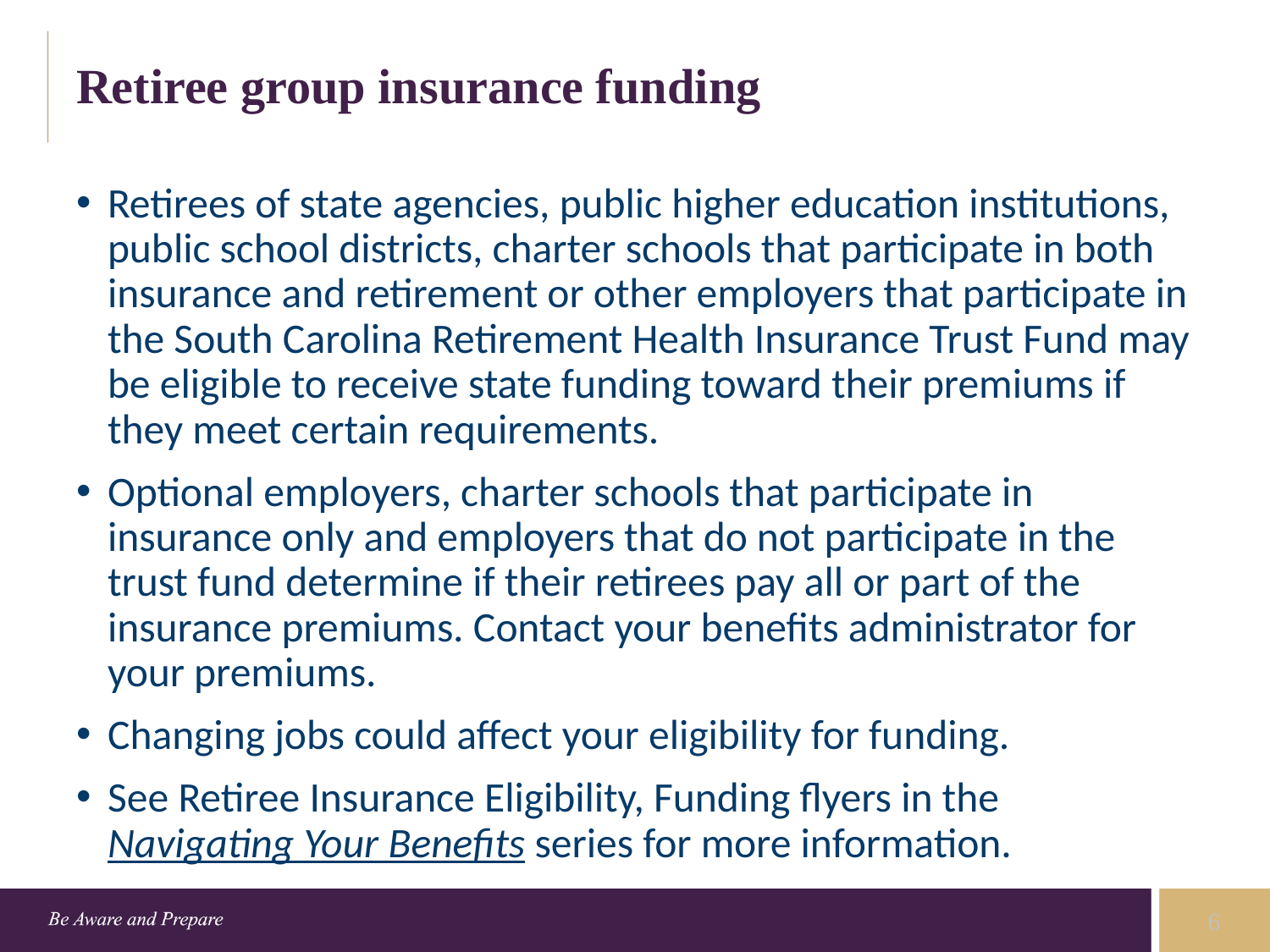

# Retiree group insurance funding
Retirees of state agencies, public higher education institutions, public school districts, charter schools that participate in both insurance and retirement or other employers that participate in the South Carolina Retirement Health Insurance Trust Fund may be eligible to receive state funding toward their premiums if they meet certain requirements.
Optional employers, charter schools that participate in insurance only and employers that do not participate in the trust fund determine if their retirees pay all or part of the insurance premiums. Contact your benefits administrator for your premiums.
Changing jobs could affect your eligibility for funding.
See Retiree Insurance Eligibility, Funding flyers in the Navigating Your Benefits series for more information.
6